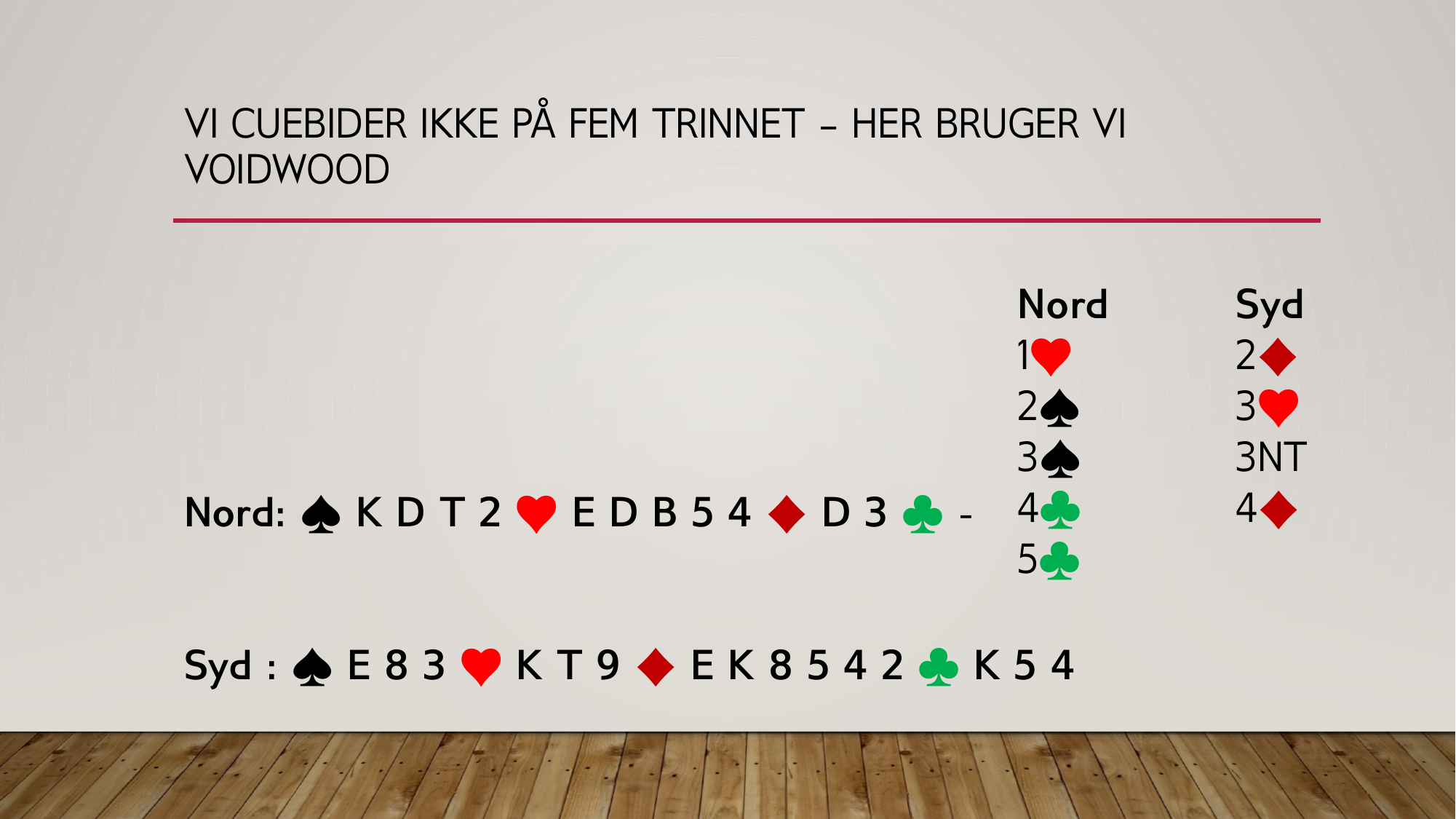

# Vi cuebider ikke på fem trinnet – her bruger vi voidwood

Nord: ♠ ︎K D T 2 ♥︎ E D B 5 4 ♦︎ D 3 ♣︎ -

Syd : ♠ ︎E 8 3 ♥︎ K T 9 ♦︎ E K 8 5 4 2 ♣︎ K 5 4

Nord		Syd
1♥︎ 		2♦︎
2♠ 		3♥︎
3♠ 		3NT
4♣︎		4♦︎
5♣︎